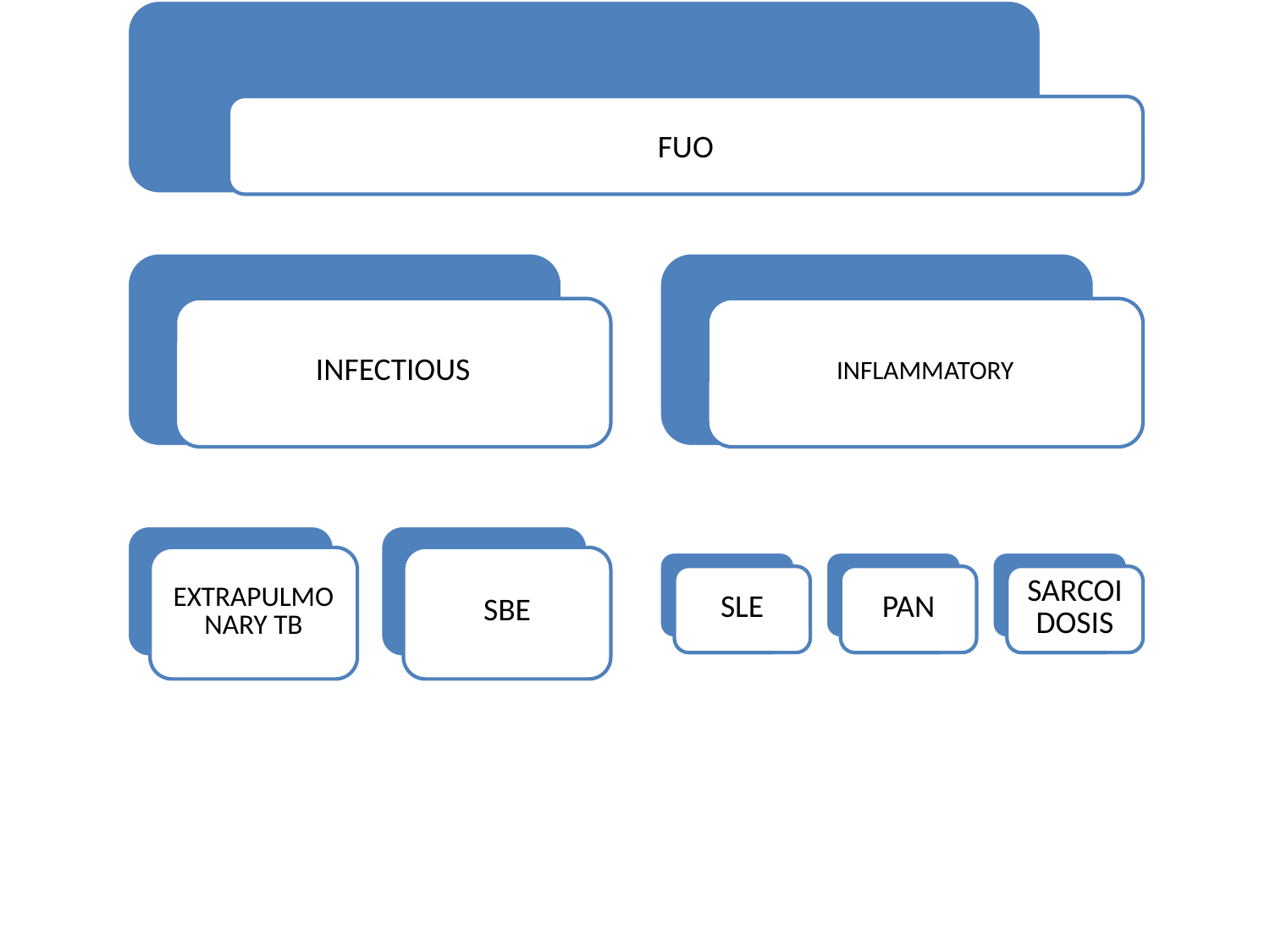

FUO
INFECTIOUS
EXTRAPULMONARY TB
SBE
INFLAMMATORY
SLE
PAN
SARCOIDOSIS
#